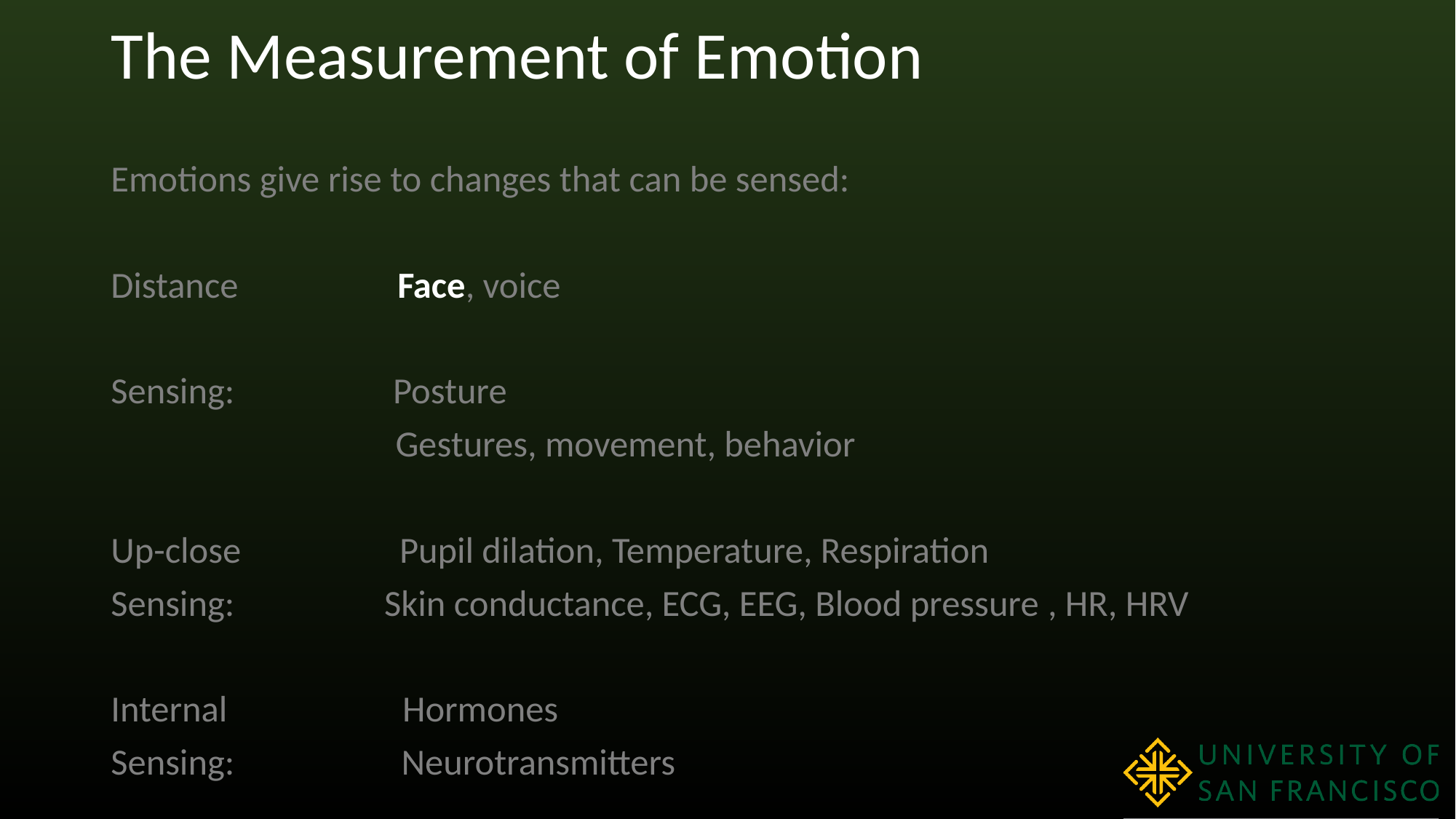

# The Measurement of Emotion
Emotions give rise to changes that can be sensed:

Distance                   Face, voice

Sensing:                   Posture
                                  Gestures, movement, behavior

Up-close                   Pupil dilation, Temperature, Respiration
Sensing:      	          Skin conductance, ECG, EEG, Blood pressure , HR, HRV

Internal                     Hormones
Sensing:                    Neurotransmitters